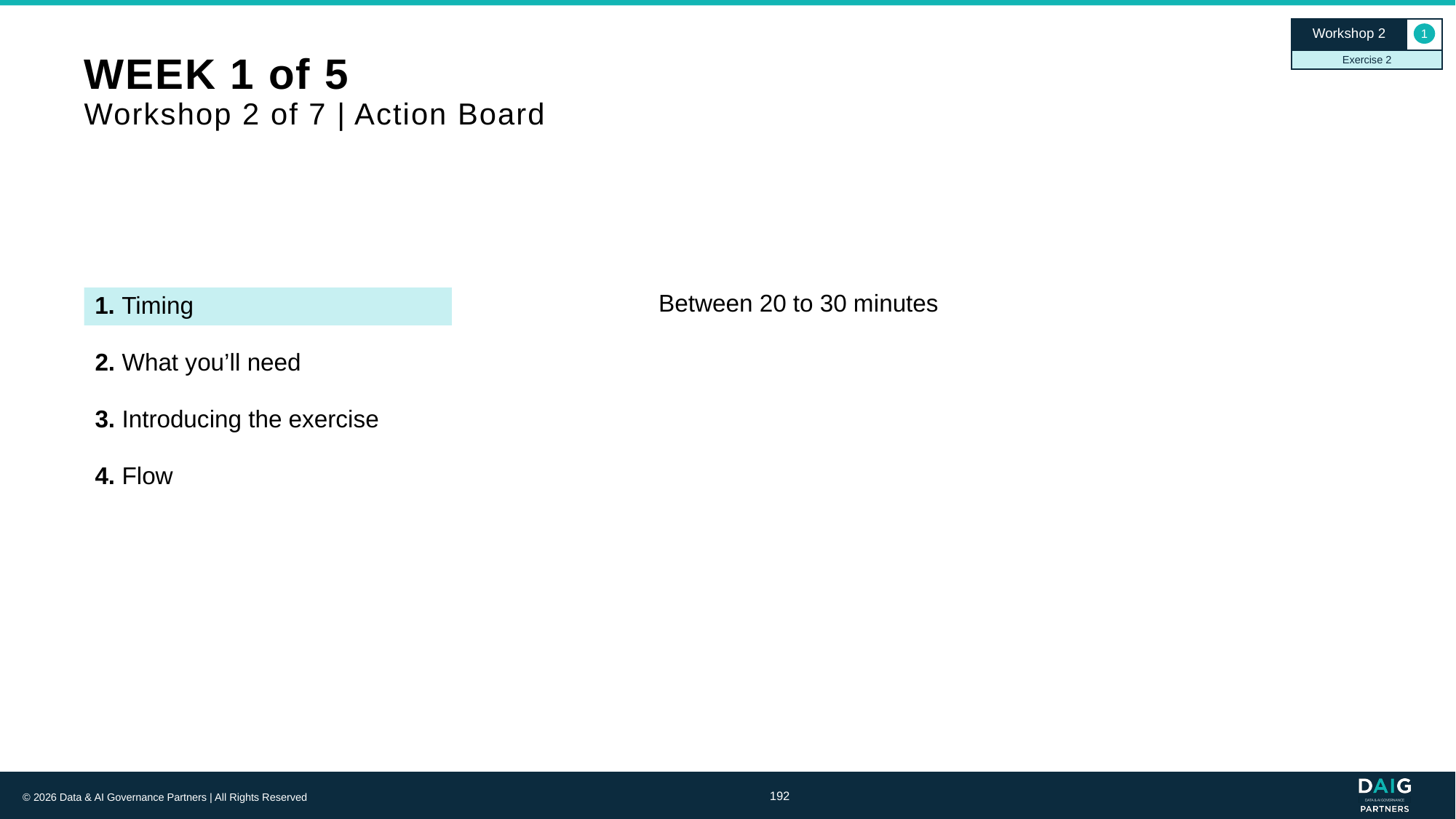

Workshop 2

1
Exercise 2
# WEEK 1 of 5 Workshop 2 of 7 | Action Board
1. Timing
Between 20 to 30 minutes
2. What you’ll need
3. Introducing the exercise
4. Flow
192
© 2026 Data & AI Governance Partners | All Rights Reserved